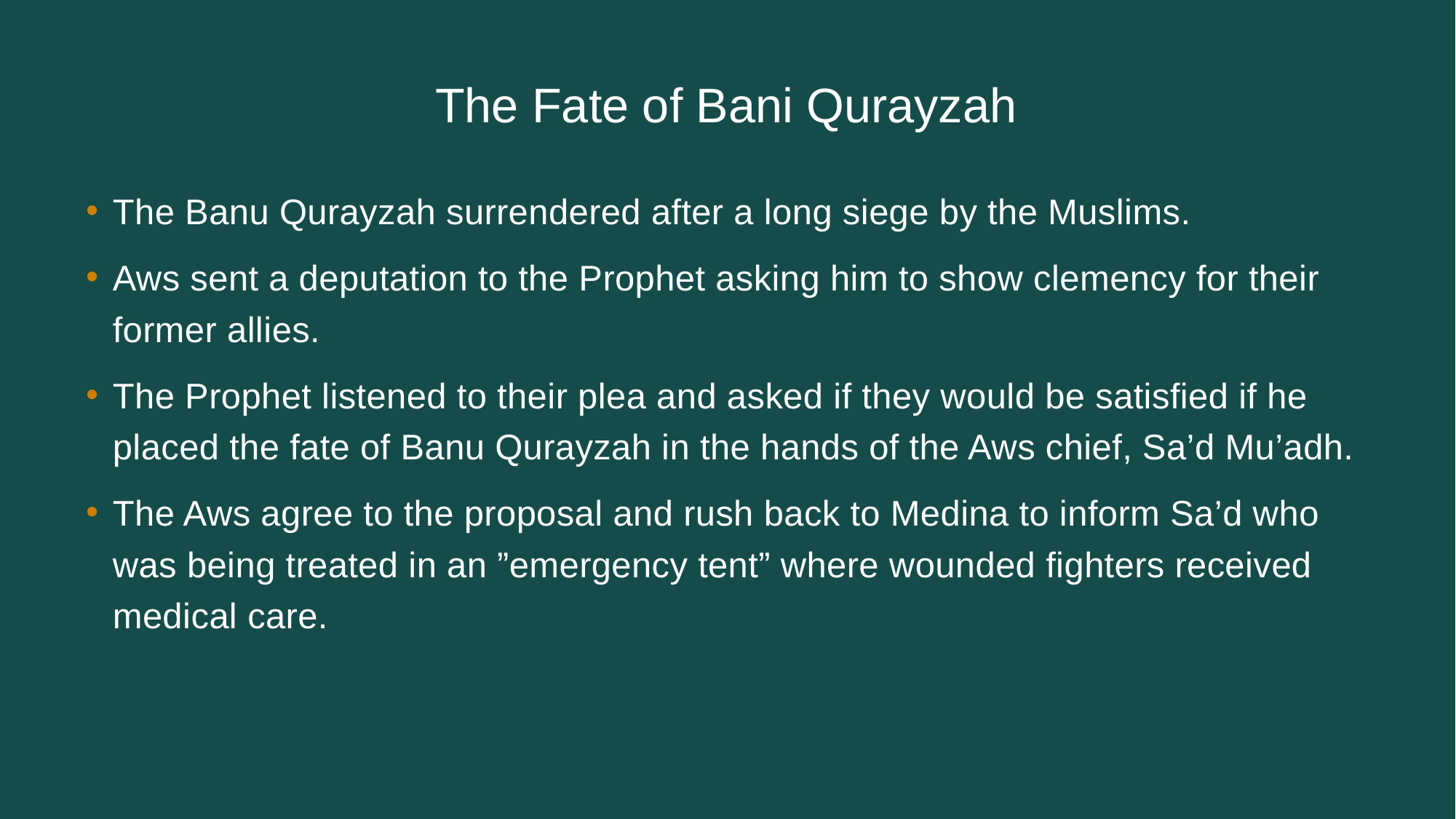

# The Fate of Bani Qurayzah
The Banu Qurayzah surrendered after a long siege by the Muslims.
Aws sent a deputation to the Prophet asking him to show clemency for their former allies.
The Prophet listened to their plea and asked if they would be satisfied if he placed the fate of Banu Qurayzah in the hands of the Aws chief, Sa’d Mu’adh.
The Aws agree to the proposal and rush back to Medina to inform Sa’d who was being treated in an ”emergency tent” where wounded fighters received medical care.